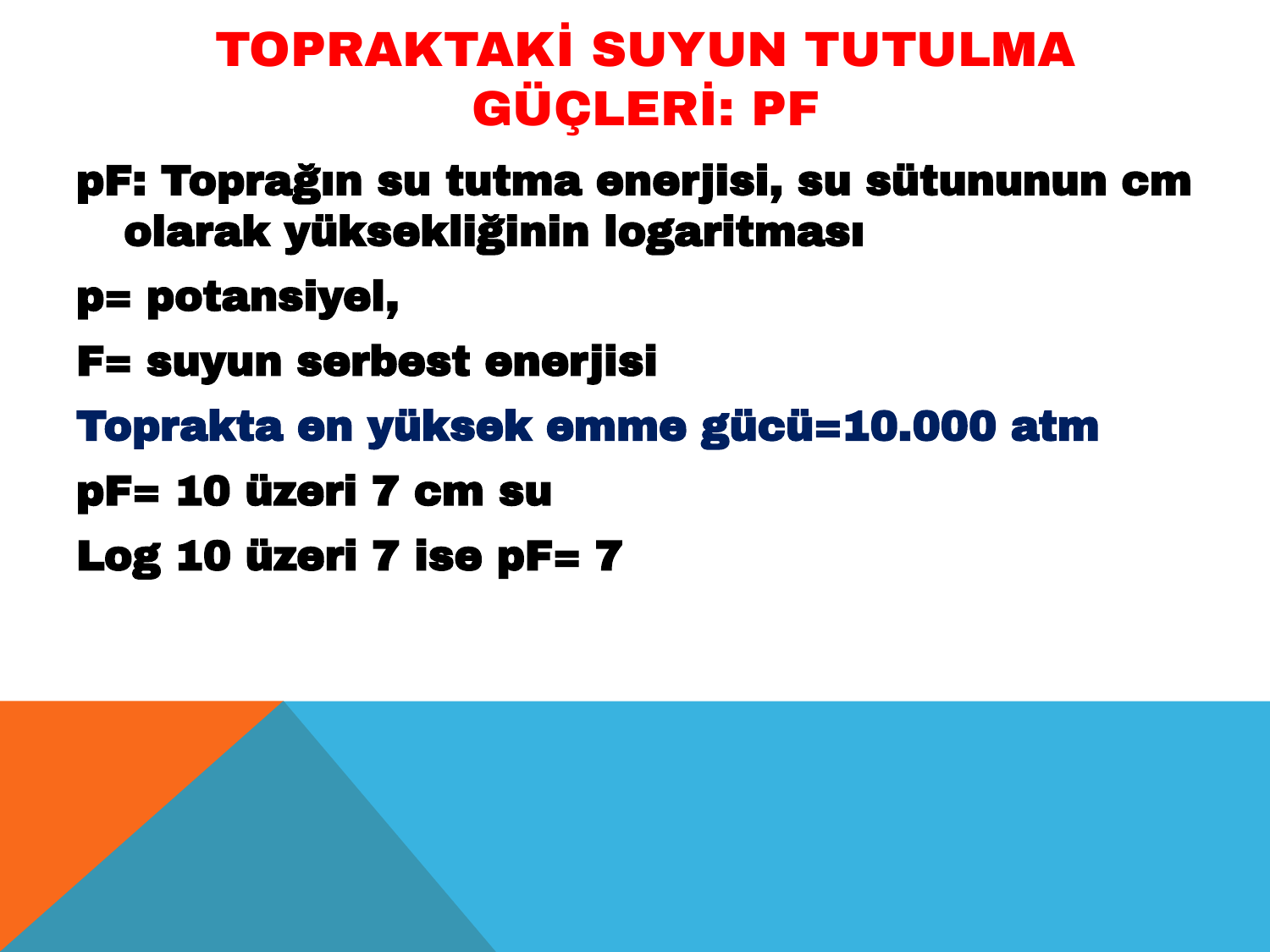

# Topraktaki suyun tutulma güçleri: pF
pF: Toprağın su tutma enerjisi, su sütununun cm olarak yüksekliğinin logaritması
p= potansiyel,
F= suyun serbest enerjisi
Toprakta en yüksek emme gücü=10.000 atm
pF= 10 üzeri 7 cm su
Log 10 üzeri 7 ise pF= 7